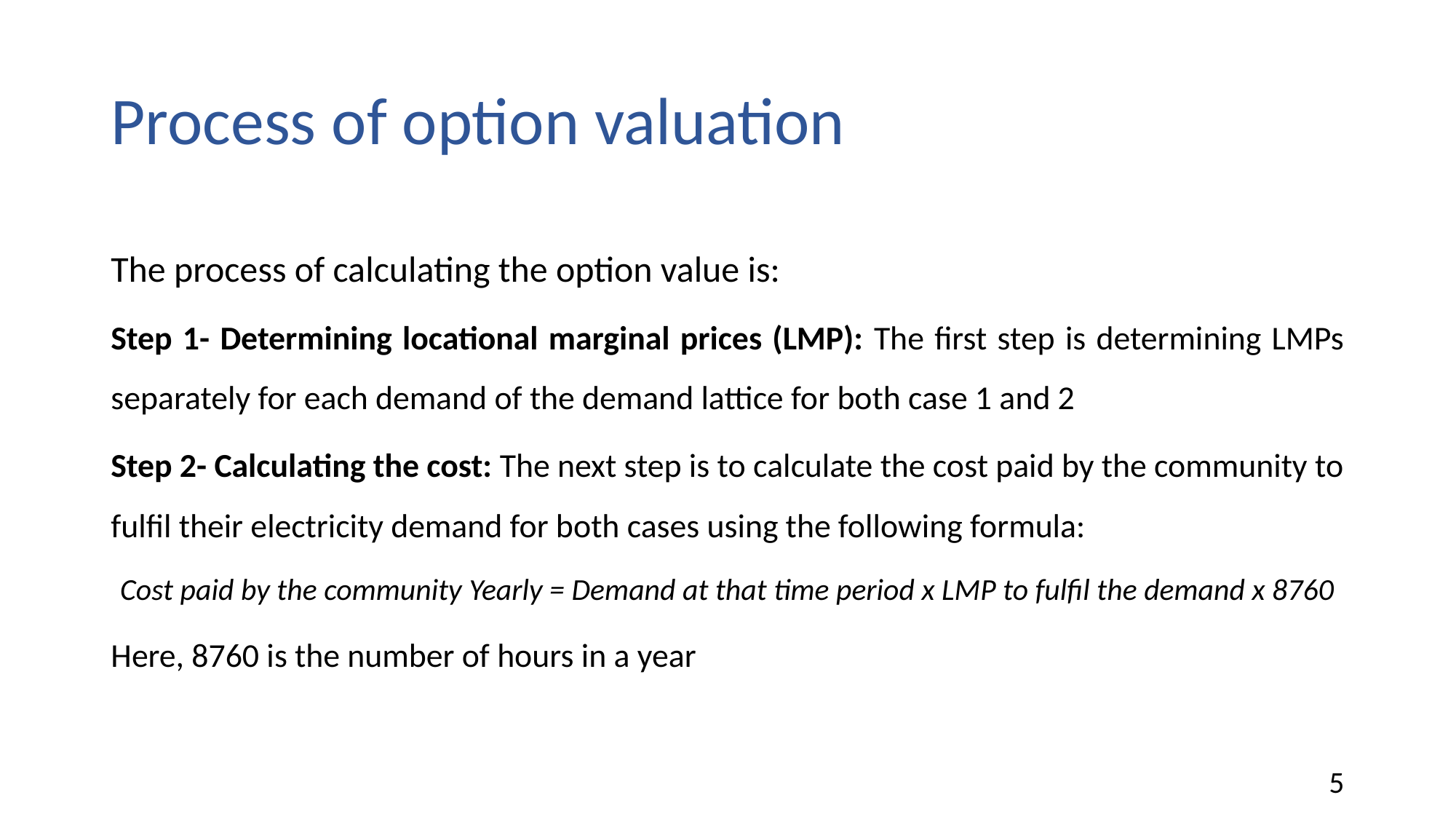

# Process of option valuation
The process of calculating the option value is:
Step 1- Determining locational marginal prices (LMP): The first step is determining LMPs separately for each demand of the demand lattice for both case 1 and 2
Step 2- Calculating the cost: The next step is to calculate the cost paid by the community to fulfil their electricity demand for both cases using the following formula:
Cost paid by the community Yearly = Demand at that time period x LMP to fulfil the demand x 8760
Here, 8760 is the number of hours in a year
5